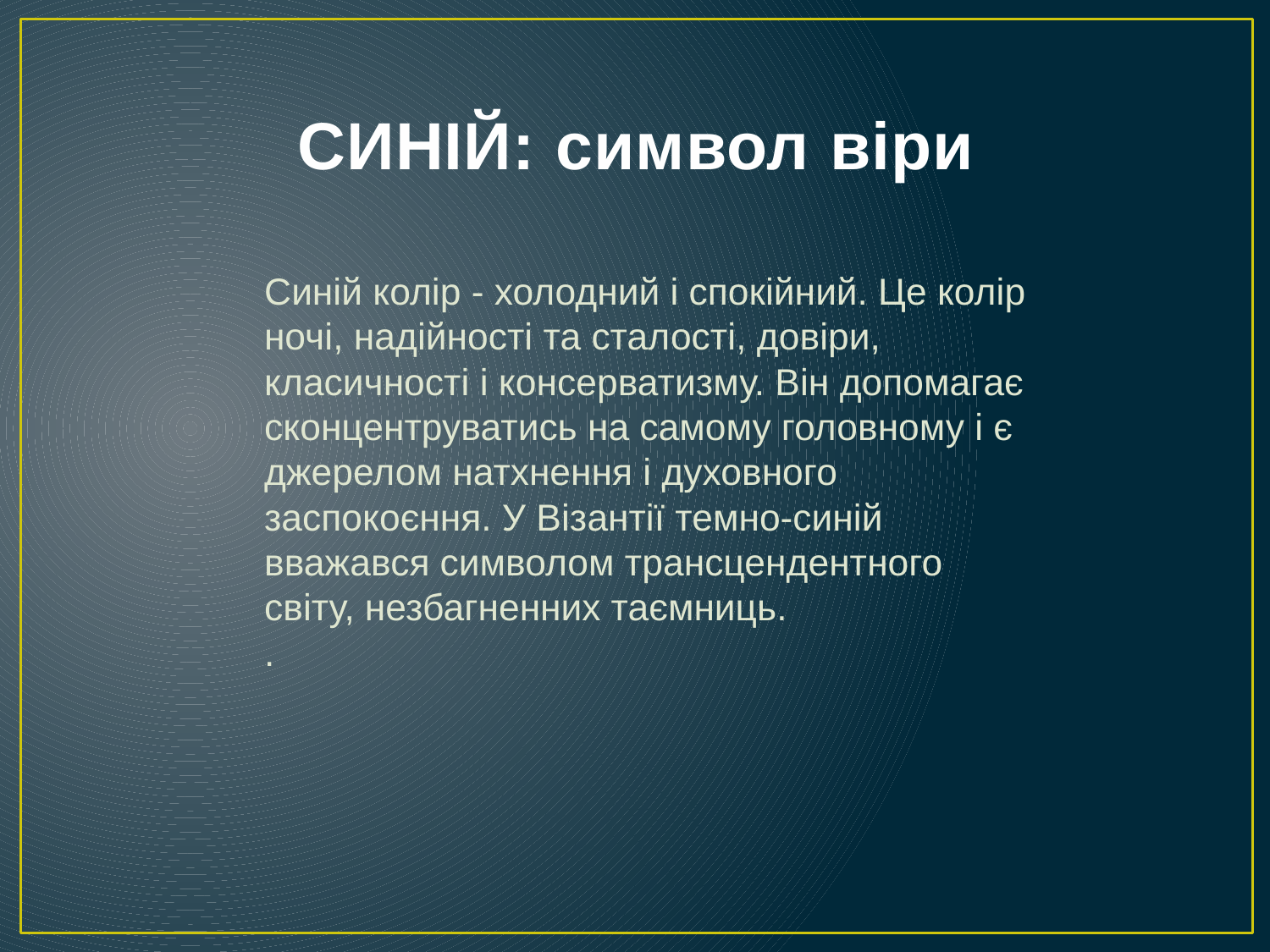

# СИНІЙ: символ віри
	Синій колір - холодний і спокійний. Це колір ночі, надійності та сталості, довіри, класичності і консерватизму. Він допомагає сконцентруватись на самому головному і є джерелом натхнення і духовного заспокоєння. У Візантії темно-синій вважався символом трансцендентного світу, незбагненних таємниць.
.